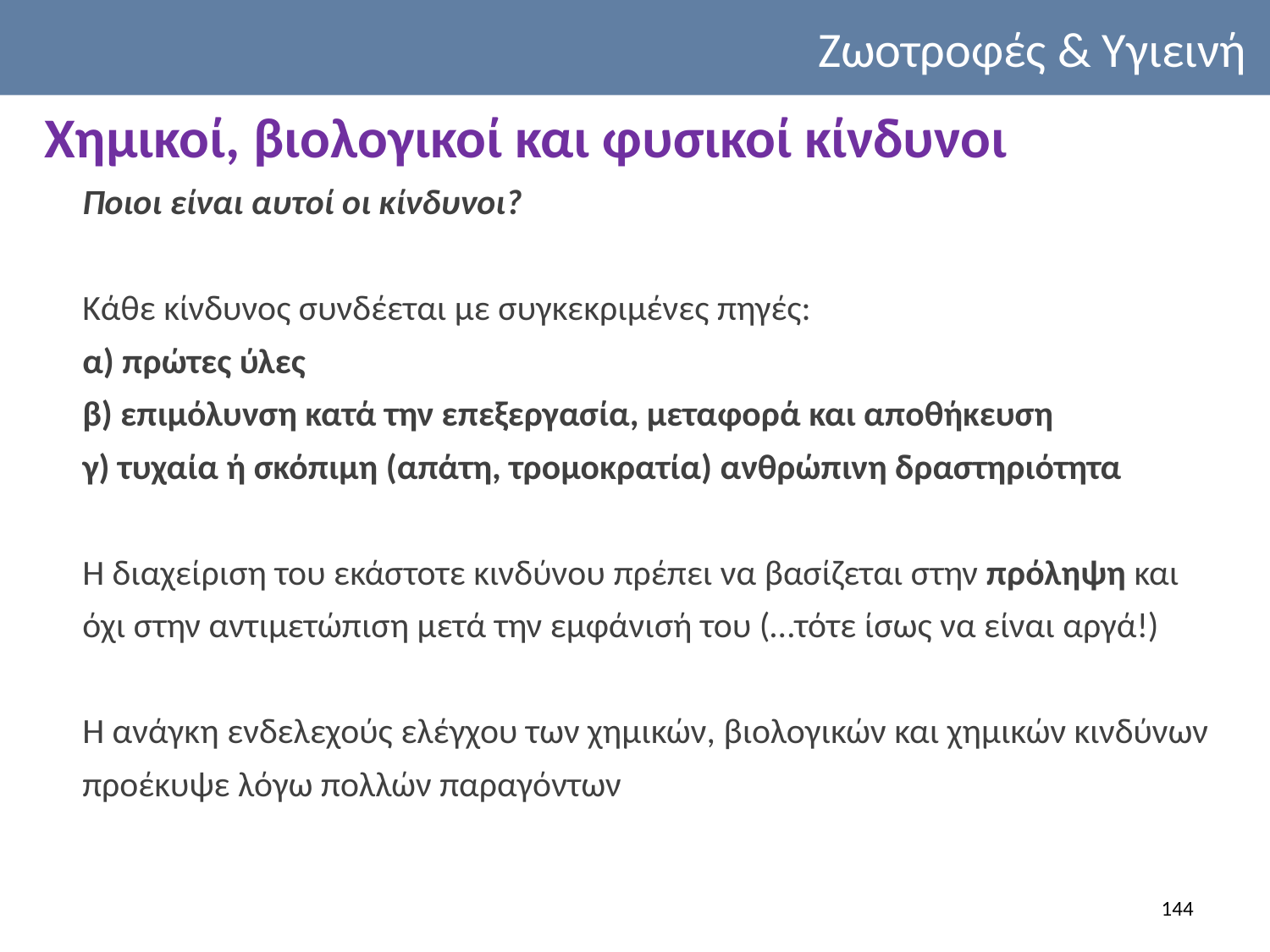

Ζωοτροφές & Υγιεινή
Χημικοί, βιολογικοί και φυσικοί κίνδυνοι
Ποιοι είναι αυτοί οι κίνδυνοι?

Κάθε κίνδυνος συνδέεται με συγκεκριμένες πηγές:
α) πρώτες ύλες
β) επιμόλυνση κατά την επεξεργασία, μεταφορά και αποθήκευση
γ) τυχαία ή σκόπιμη (απάτη, τρομοκρατία) ανθρώπινη δραστηριότητα

Η διαχείριση του εκάστοτε κινδύνου πρέπει να βασίζεται στην πρόληψη και όχι στην αντιμετώπιση μετά την εμφάνισή του (…τότε ίσως να είναι αργά!)

Η ανάγκη ενδελεχούς ελέγχου των χημικών, βιολογικών και χημικών κινδύνων προέκυψε λόγω πολλών παραγόντων
144